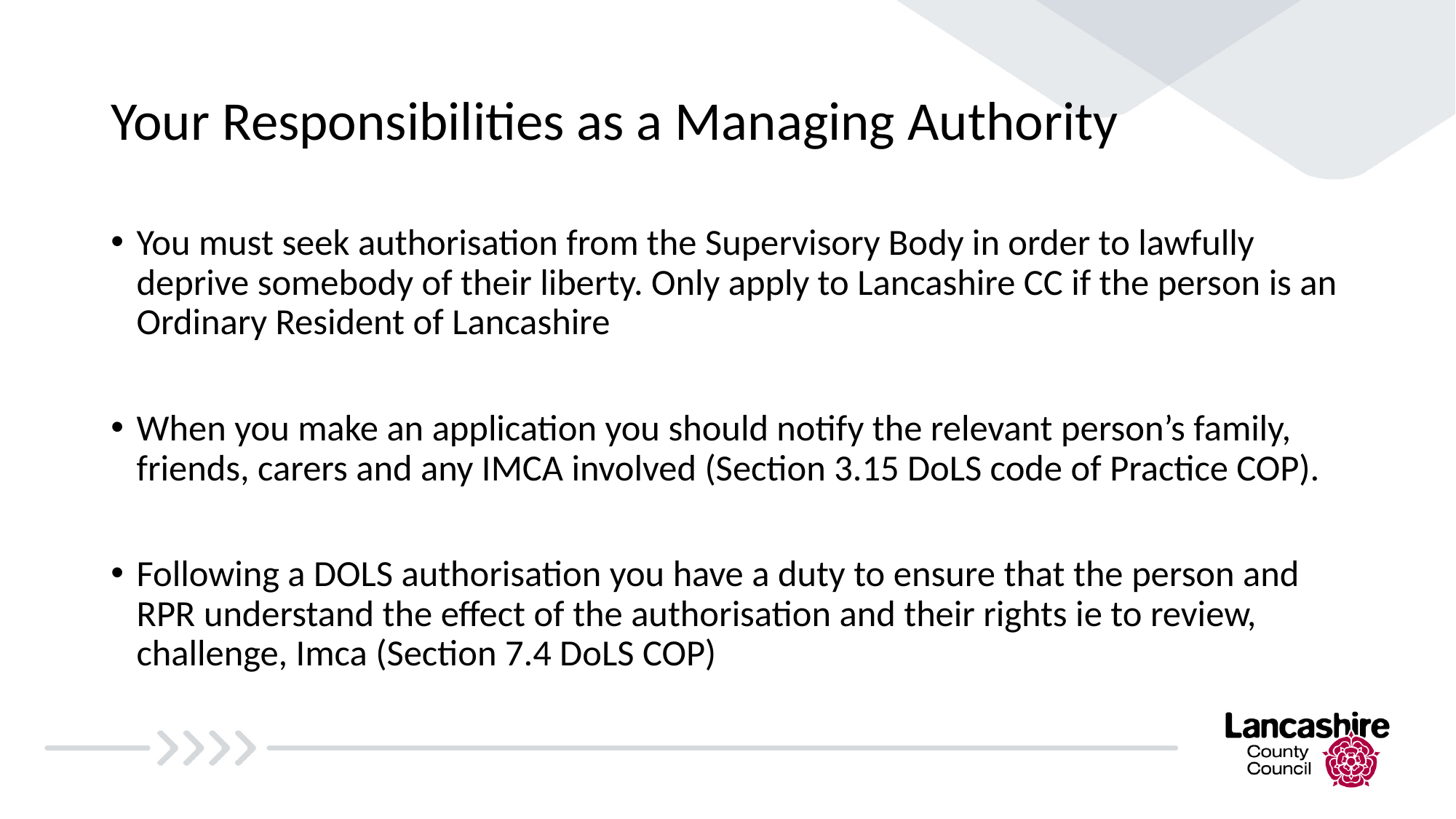

# Your Responsibilities as a Managing Authority
You must seek authorisation from the Supervisory Body in order to lawfully deprive somebody of their liberty. Only apply to Lancashire CC if the person is an Ordinary Resident of Lancashire

When you make an application you should notify the relevant person’s family, friends, carers and any IMCA involved (Section 3.15 DoLS code of Practice COP).

Following a DOLS authorisation you have a duty to ensure that the person and RPR understand the effect of the authorisation and their rights ie to review, challenge, Imca (Section 7.4 DoLS COP)